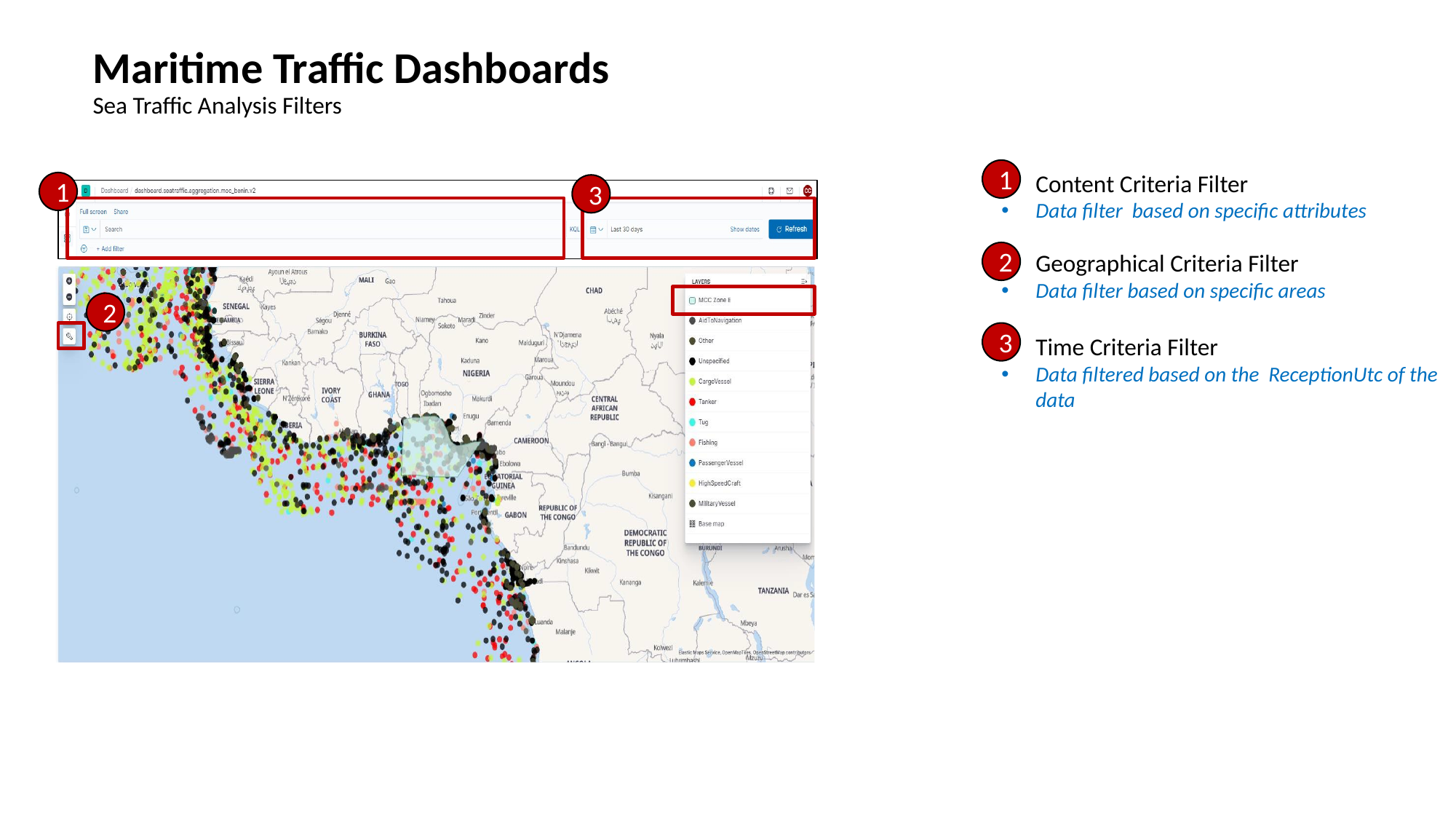

Maritime Traffic Dashboards
Sea Traffic Analysis Filters
1
Content Criteria Filter
Data filter  based on specific attributes

Geographical Criteria Filter
Data filter based on specific areas

Time Criteria Filter
Data filtered based on the  ReceptionUtc of the data
1

3

2

2

3